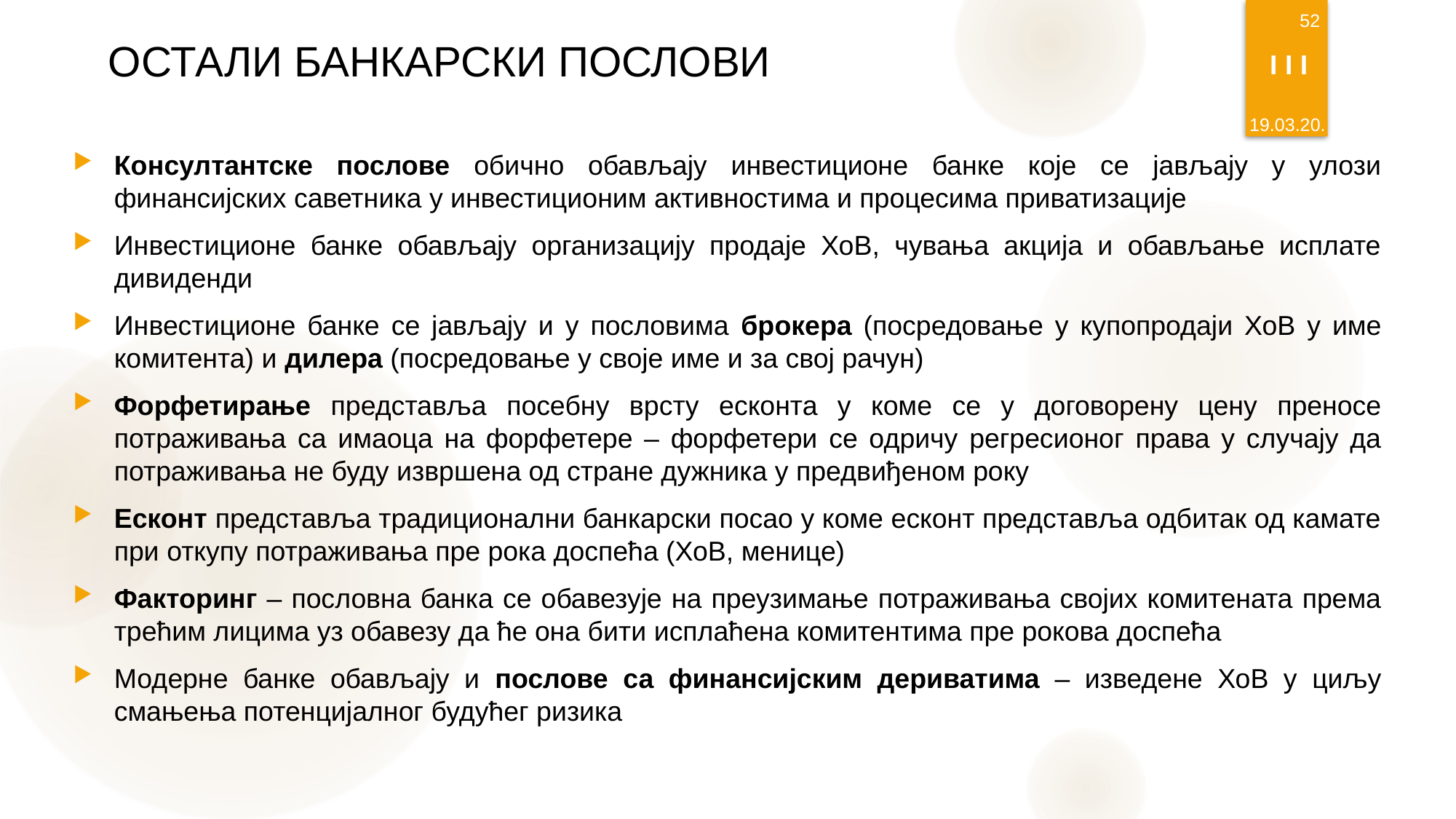

52
# ОСТАЛИ БАНКАРСКИ ПОСЛОВИ
I I I
19.03.20.
Консултантске послове обично обављају инвестиционе банке које се јављају у улози финансијских саветника у инвестиционим активностима и процесима приватизације
Инвестиционе банке обављају организацију продаје ХоВ, чувања акција и обављање исплате дивиденди
Инвестиционе банке се јављају и у пословима брокера (посредовање у купопродаји ХоВ у име комитента) и дилера (посредовање у своје име и за свој рачун)
Форфетирање представља посебну врсту есконта у коме се у договорену цену преносе потраживања са имаоца на форфетере – форфетери се одричу регресионог права у случају да потраживања не буду извршена од стране дужника у предвиђеном року
Есконт представља традиционални банкарски посао у коме есконт представља одбитак од камате при откупу потраживања пре рока доспећа (ХоВ, менице)
Факторинг – пословна банка се обавезује на преузимање потраживања својих комитената према трећим лицима уз обавезу да ће она бити исплаћена комитентима пре рокова доспећа
Модерне банке обављају и послове са финансијским дериватима – изведене ХоВ у циљу смањења потенцијалног будућег ризика